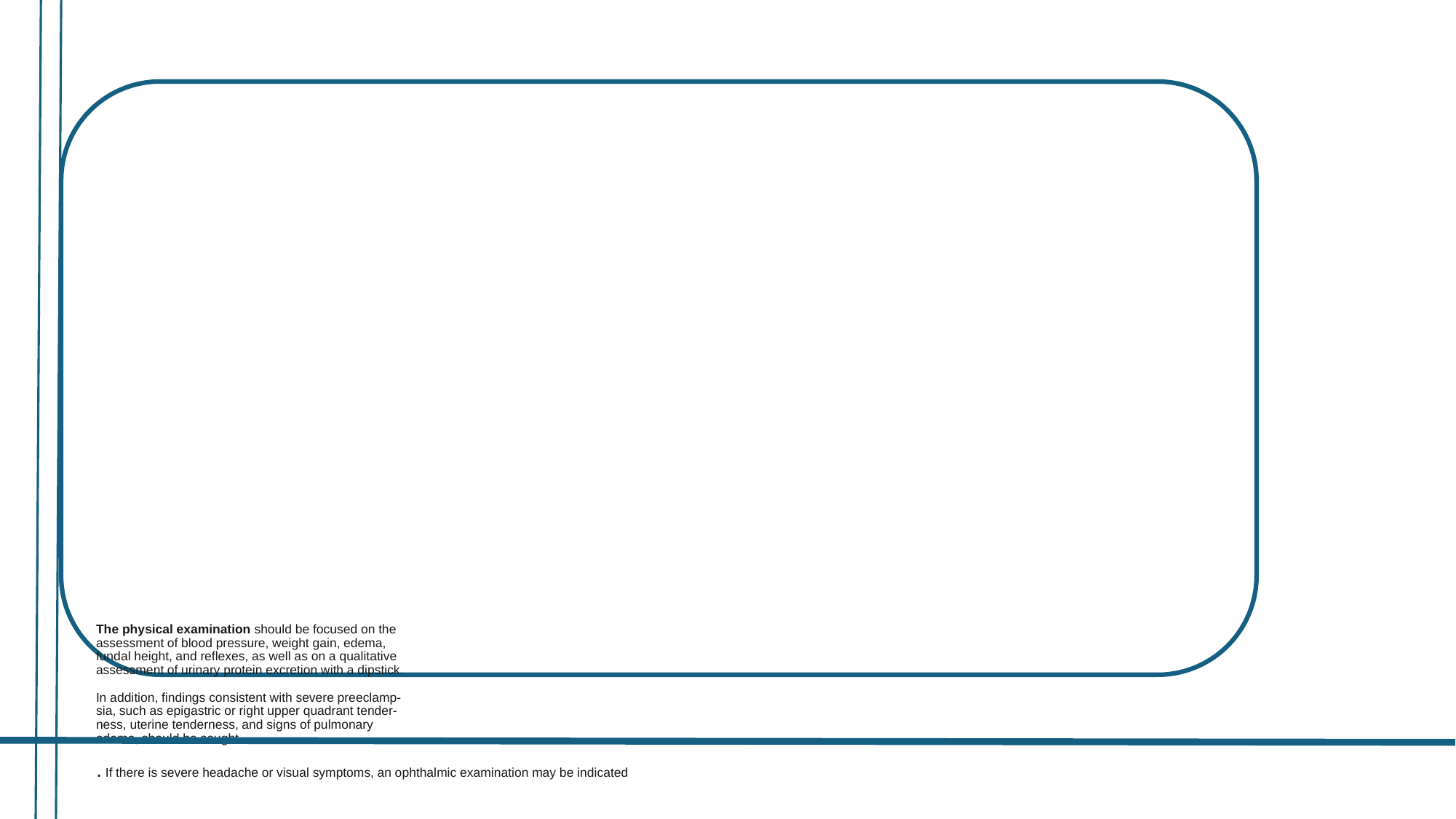

Treatment :
Admission
Hydration
# The physical examination should be focused on the assessment of blood pressure, weight gain, edema, fundal height, and reflexes, as well as on a qualitative assessment of urinary protein excretion with a dipstick. In addition, findings consistent with severe preeclamp- sia, such as epigastric or right upper quadrant tender- ness, uterine tenderness, and signs of pulmonary edema, should be sought. If there is severe headache or visual symptoms, an ophthalmic examination may be indicated.